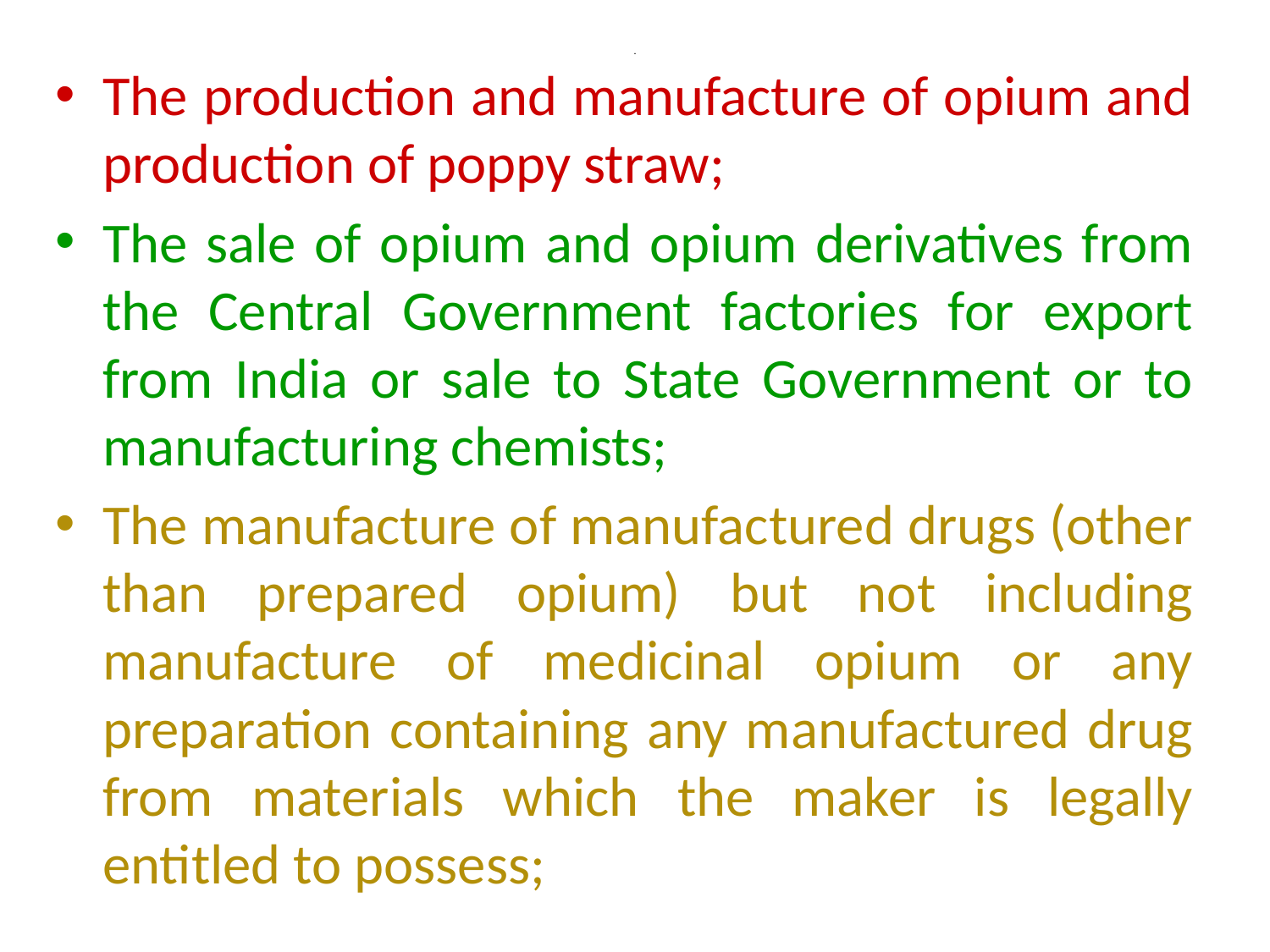

# .
The production and manufacture of opium and production of poppy straw;
The sale of opium and opium derivatives from the Central Government factories for export from India or sale to State Government or to manufacturing chemists;
The manufacture of manufactured drugs (other than prepared opium) but not including manufacture of medicinal opium or any preparation containing any manufactured drug from materials which the maker is legally entitled to possess;